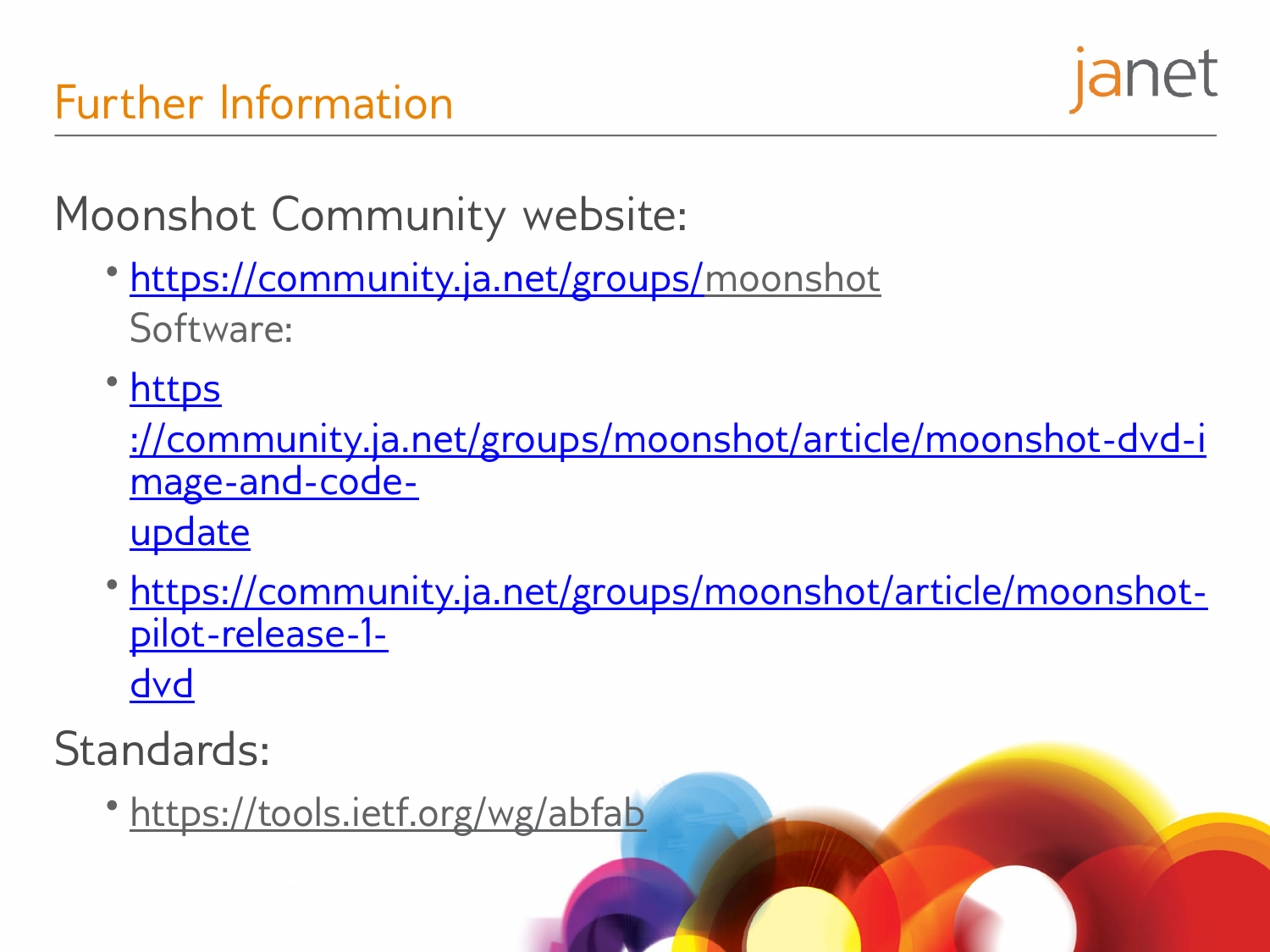

# Further Information
Moonshot Community website:
https://community.ja.net/groups/moonshot
Software:
https://community.ja.net/groups/moonshot/article/moonshot-dvd-image-and-code-update
https://community.ja.net/groups/moonshot/article/moonshot-pilot-release-1-dvd
Standards:
https://tools.ietf.org/wg/abfab